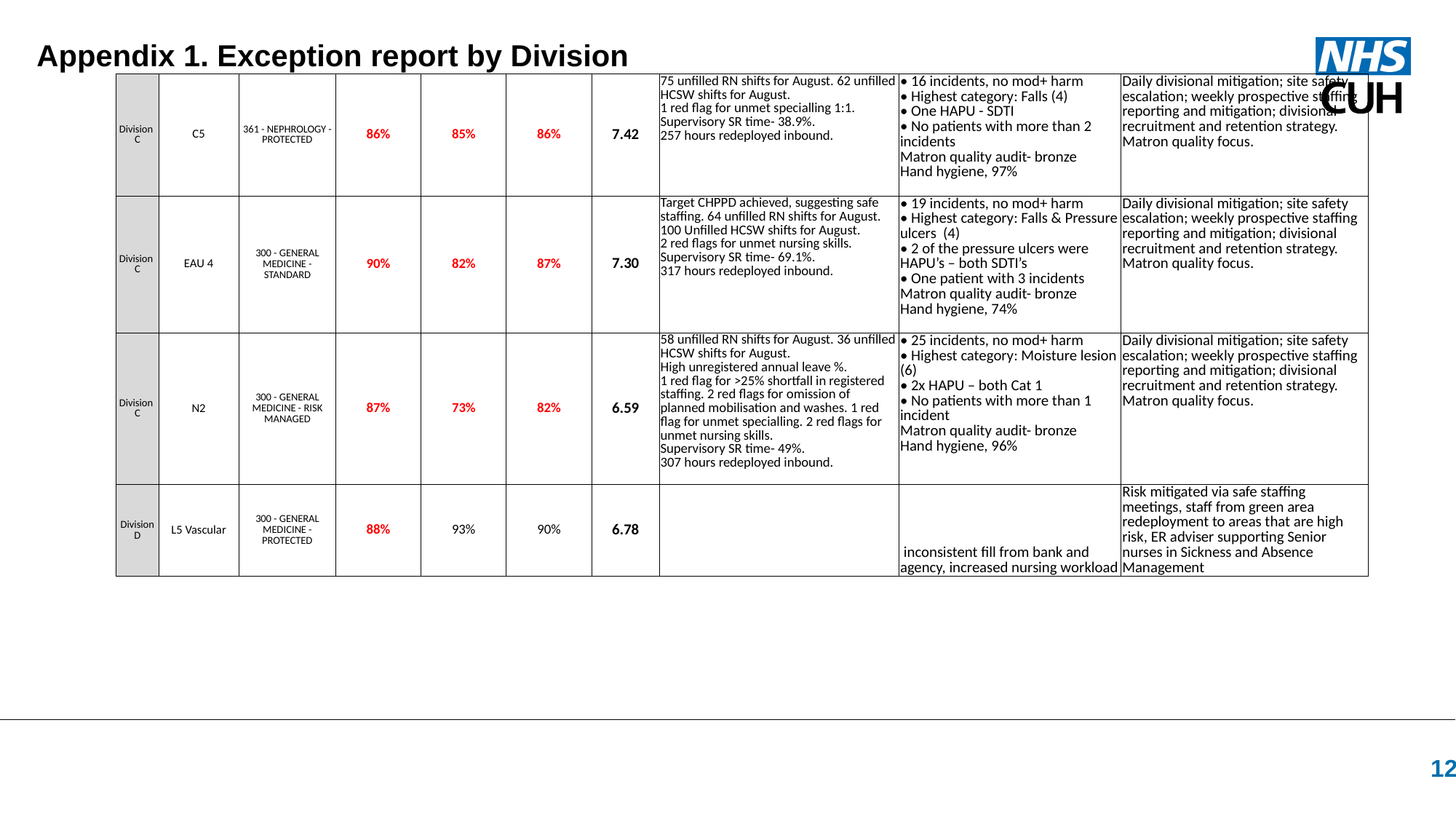

Appendix 1. Exception report by Division

| Division C | C5 | 361 - NEPHROLOGY - PROTECTED | 86% | 85% | 86% | 7.42 | 75 unfilled RN shifts for August. 62 unfilled HCSW shifts for August. 1 red flag for unmet specialling 1:1. Supervisory SR time- 38.9%. 257 hours redeployed inbound. | • 16 incidents, no mod+ harm • Highest category: Falls (4) • One HAPU - SDTI • No patients with more than 2 incidents Matron quality audit- bronze Hand hygiene, 97% | Daily divisional mitigation; site safety escalation; weekly prospective staffing reporting and mitigation; divisional recruitment and retention strategy. Matron quality focus. |
| --- | --- | --- | --- | --- | --- | --- | --- | --- | --- |
| Division C | EAU 4 | 300 - GENERAL MEDICINE - STANDARD | 90% | 82% | 87% | 7.30 | Target CHPPD achieved, suggesting safe staffing. 64 unfilled RN shifts for August. 100 Unfilled HCSW shifts for August. 2 red flags for unmet nursing skills. Supervisory SR time- 69.1%. 317 hours redeployed inbound. | • 19 incidents, no mod+ harm • Highest category: Falls & Pressure ulcers (4) • 2 of the pressure ulcers were HAPU’s – both SDTI’s • One patient with 3 incidents Matron quality audit- bronze Hand hygiene, 74% | Daily divisional mitigation; site safety escalation; weekly prospective staffing reporting and mitigation; divisional recruitment and retention strategy. Matron quality focus. |
| Division C | N2 | 300 - GENERAL MEDICINE - RISK MANAGED | 87% | 73% | 82% | 6.59 | 58 unfilled RN shifts for August. 36 unfilled HCSW shifts for August. High unregistered annual leave %. 1 red flag for >25% shortfall in registered staffing. 2 red flags for omission of planned mobilisation and washes. 1 red flag for unmet specialling. 2 red flags for unmet nursing skills. Supervisory SR time- 49%. 307 hours redeployed inbound. | • 25 incidents, no mod+ harm • Highest category: Moisture lesion (6) • 2x HAPU – both Cat 1 • No patients with more than 1 incident Matron quality audit- bronze Hand hygiene, 96% | Daily divisional mitigation; site safety escalation; weekly prospective staffing reporting and mitigation; divisional recruitment and retention strategy. Matron quality focus. |
| Division D | L5 Vascular | 300 - GENERAL MEDICINE - PROTECTED | 88% | 93% | 90% | 6.78 |  | inconsistent fill from bank and agency, increased nursing workload | Risk mitigated via safe staffing meetings, staff from green area redeployment to areas that are high risk, ER adviser supporting Senior nurses in Sickness and Absence Management |